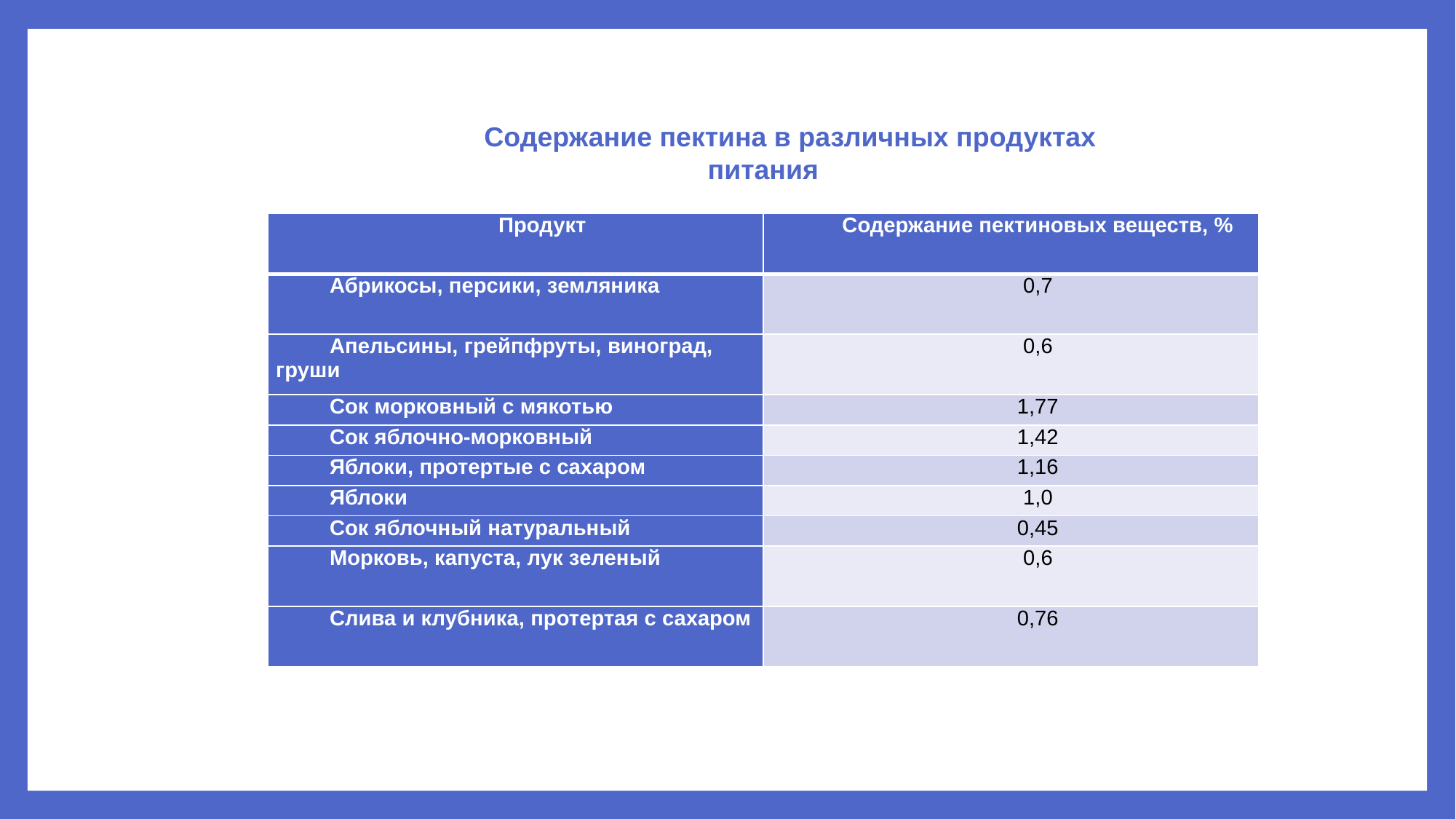

Содержание пектина в различных продуктах питания
| Продукт | Содержание пектиновых веществ, % |
| --- | --- |
| Абрикосы, персики, земляника | 0,7 |
| Апельсины, грейпфруты, виноград, груши | 0,6 |
| Сок морковный с мякотью | 1,77 |
| Сок яблочно-морковный | 1,42 |
| Яблоки, протертые с сахаром | 1,16 |
| Яблоки | 1,0 |
| Сок яблочный натуральный | 0,45 |
| Морковь, капуста, лук зеленый | 0,6 |
| Слива и клубника, протертая с сахаром | 0,76 |